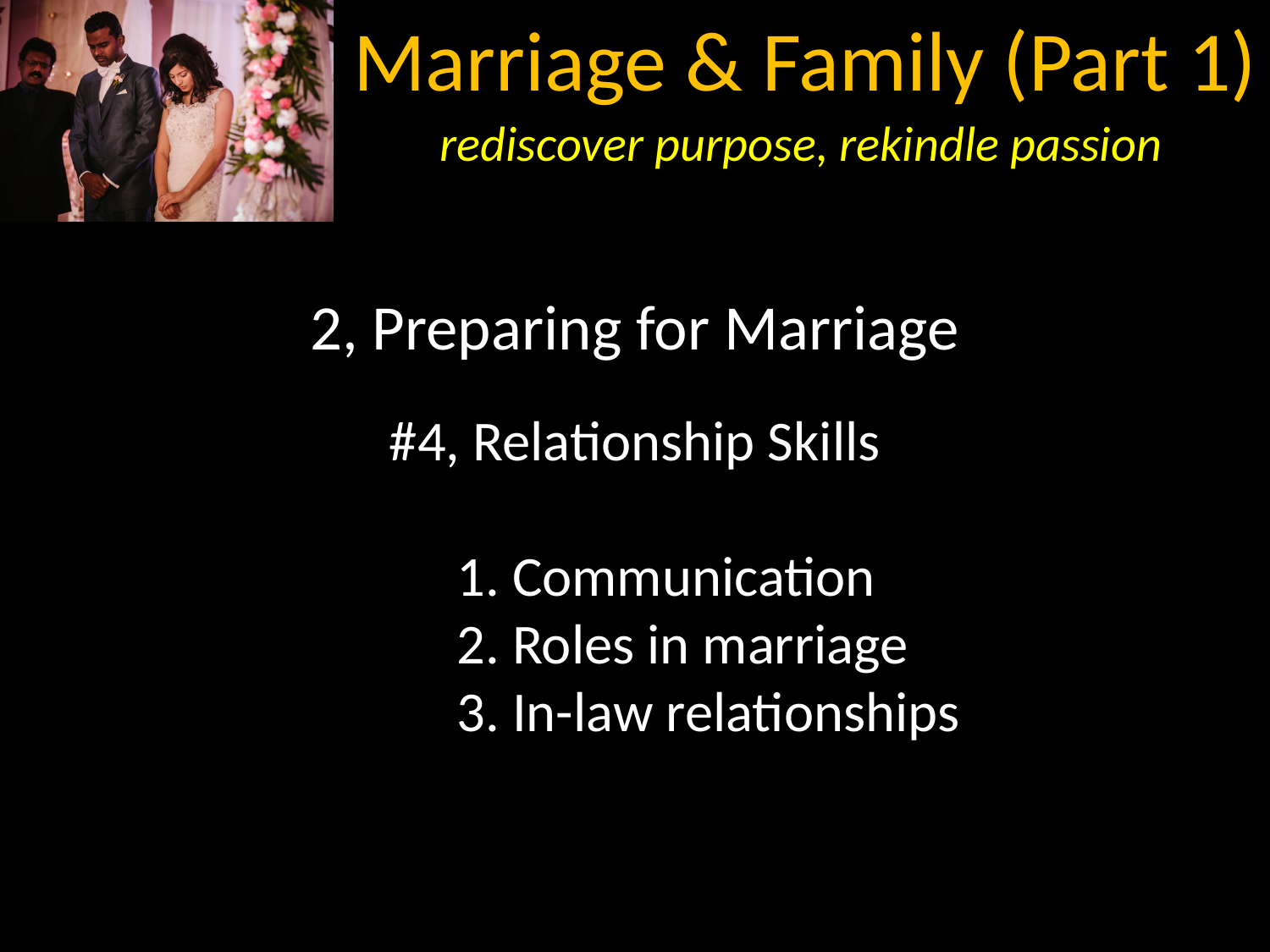

2, Preparing for Marriage
#4, Relationship Skills

1. Communication
2. Roles in marriage
3. In-law relationships